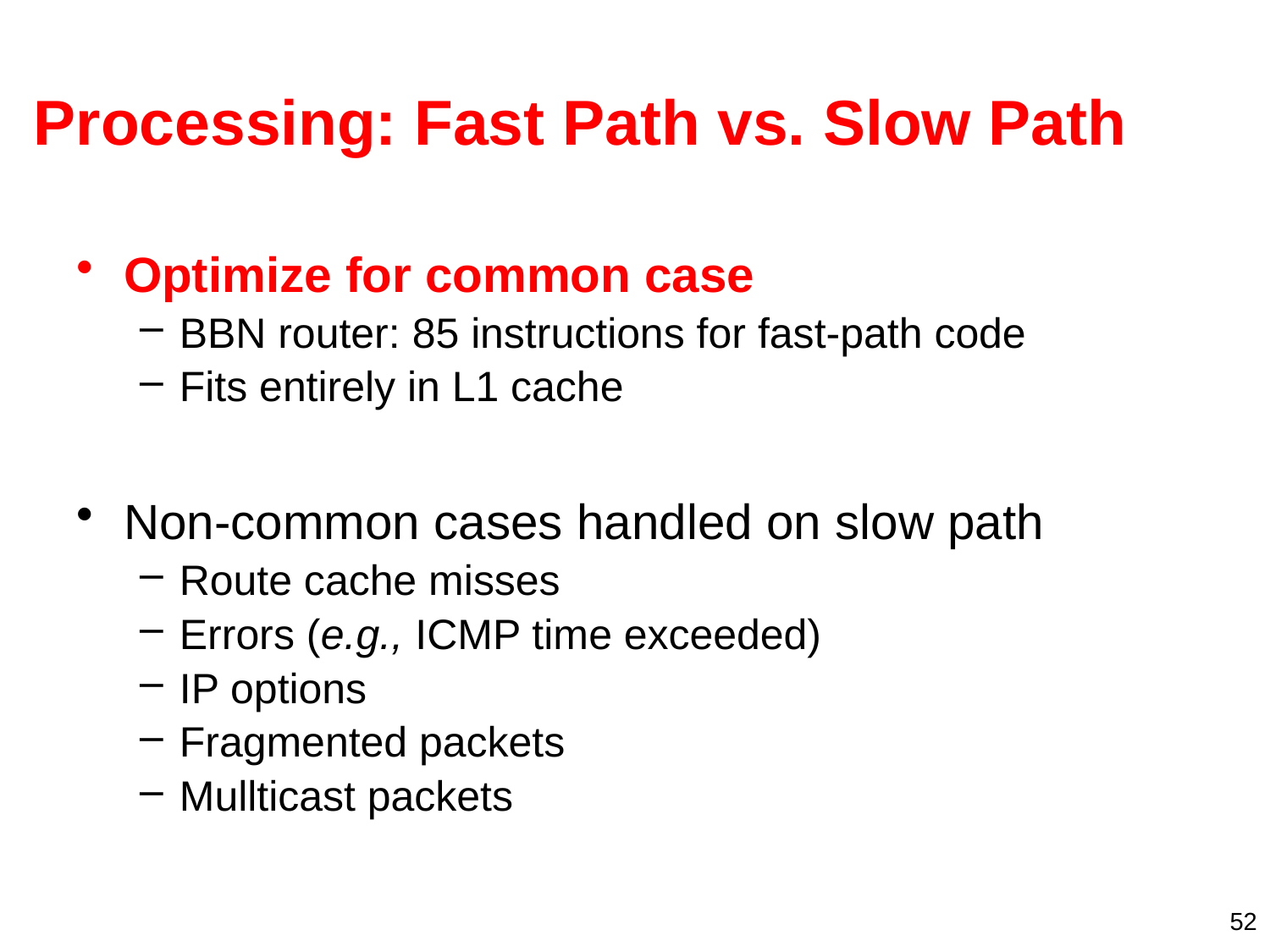

# Processing: Fast Path vs. Slow Path
Optimize for common case
BBN router: 85 instructions for fast-path code
Fits entirely in L1 cache

Non-common cases handled on slow path
Route cache misses
Errors (e.g., ICMP time exceeded)
IP options
Fragmented packets
Mullticast packets
52